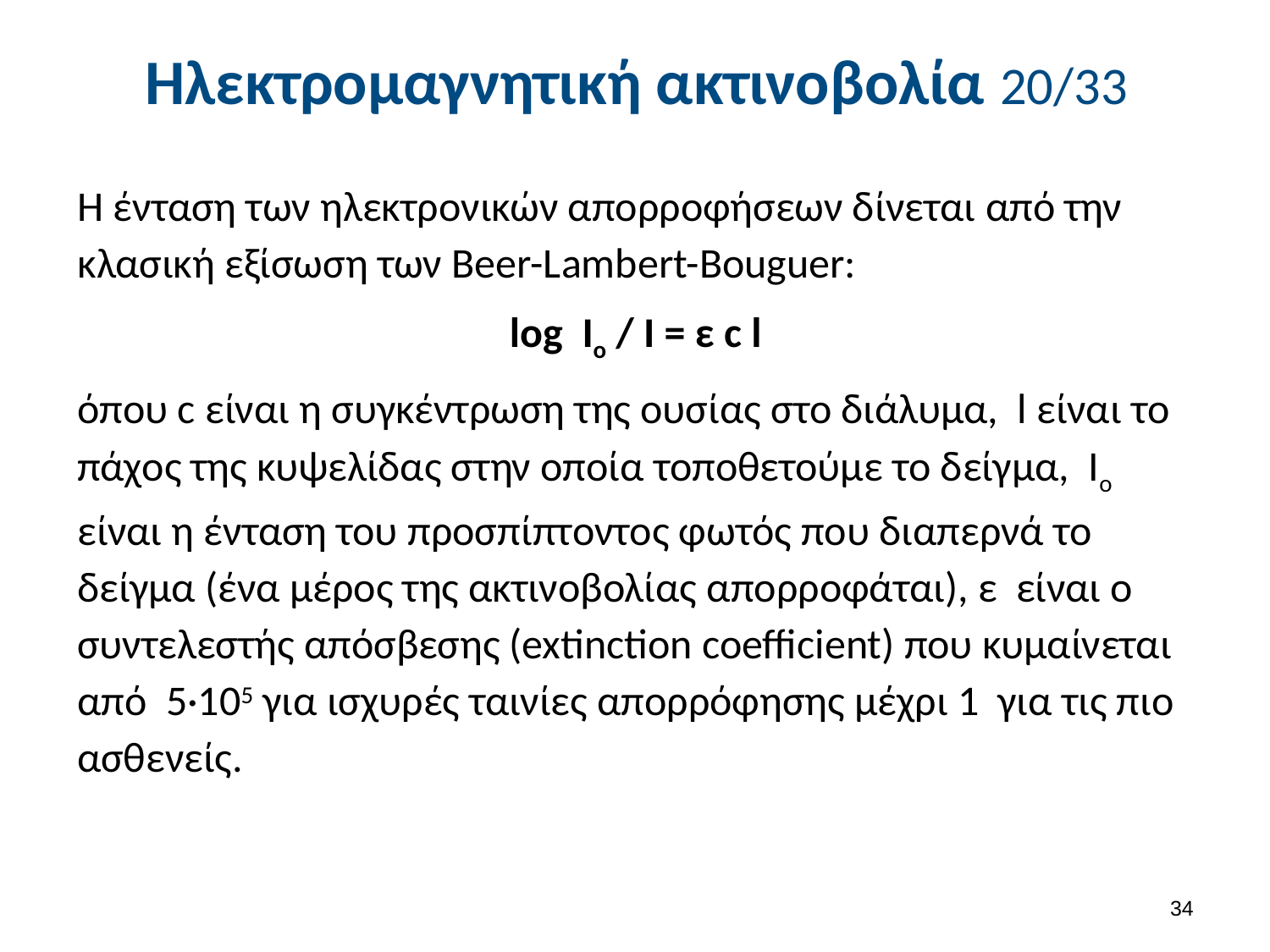

# Ηλεκτρομαγνητική ακτινοβολία 20/33
Η ένταση των ηλεκτρονικών απορροφήσεων δίνεται από την κλασική εξίσωση των Beer-Lambert-Bouguer:
log  Iο / I = ε c l
όπου c είναι η συγκέντρωση της ουσίας στο διάλυμα,  l είναι το πάχος της κυψελίδας στην οποία τοποθετούμε το δείγμα,  Ιο είναι η ένταση του προσπίπτοντος φωτός που διαπερνά το δείγμα (ένα μέρος της ακτινοβολίας απορροφάται), ε  είναι ο συντελεστής απόσβεσης (extinction coefficient) που κυμαίνεται από  5·105 για ισχυρές ταινίες απορρόφησης μέχρι 1  για τις πιο ασθενείς.

34